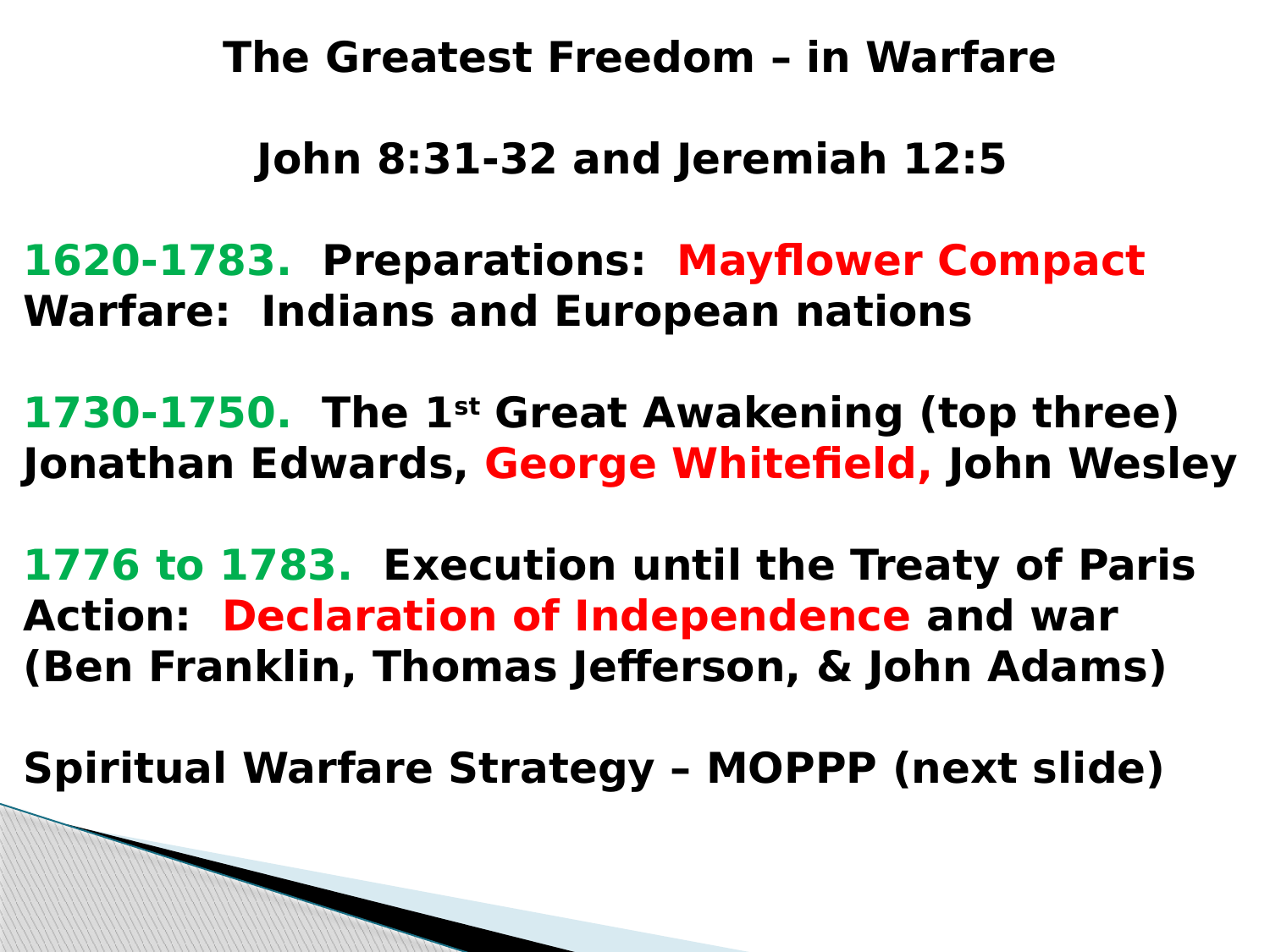

The Greatest Freedom – in Warfare

John 8:31-32 and Jeremiah 12:5

1620-1783.  Preparations:  Mayflower Compact
Warfare:  Indians and European nations

1730-1750.  The 1st Great Awakening (top three)
Jonathan Edwards, George Whitefield, John Wesley

1776 to 1783.  Execution until the Treaty of Paris
Action:  Declaration of Independence and war  (Ben Franklin, Thomas Jefferson, & John Adams)

Spiritual Warfare Strategy – MOPPP (next slide)